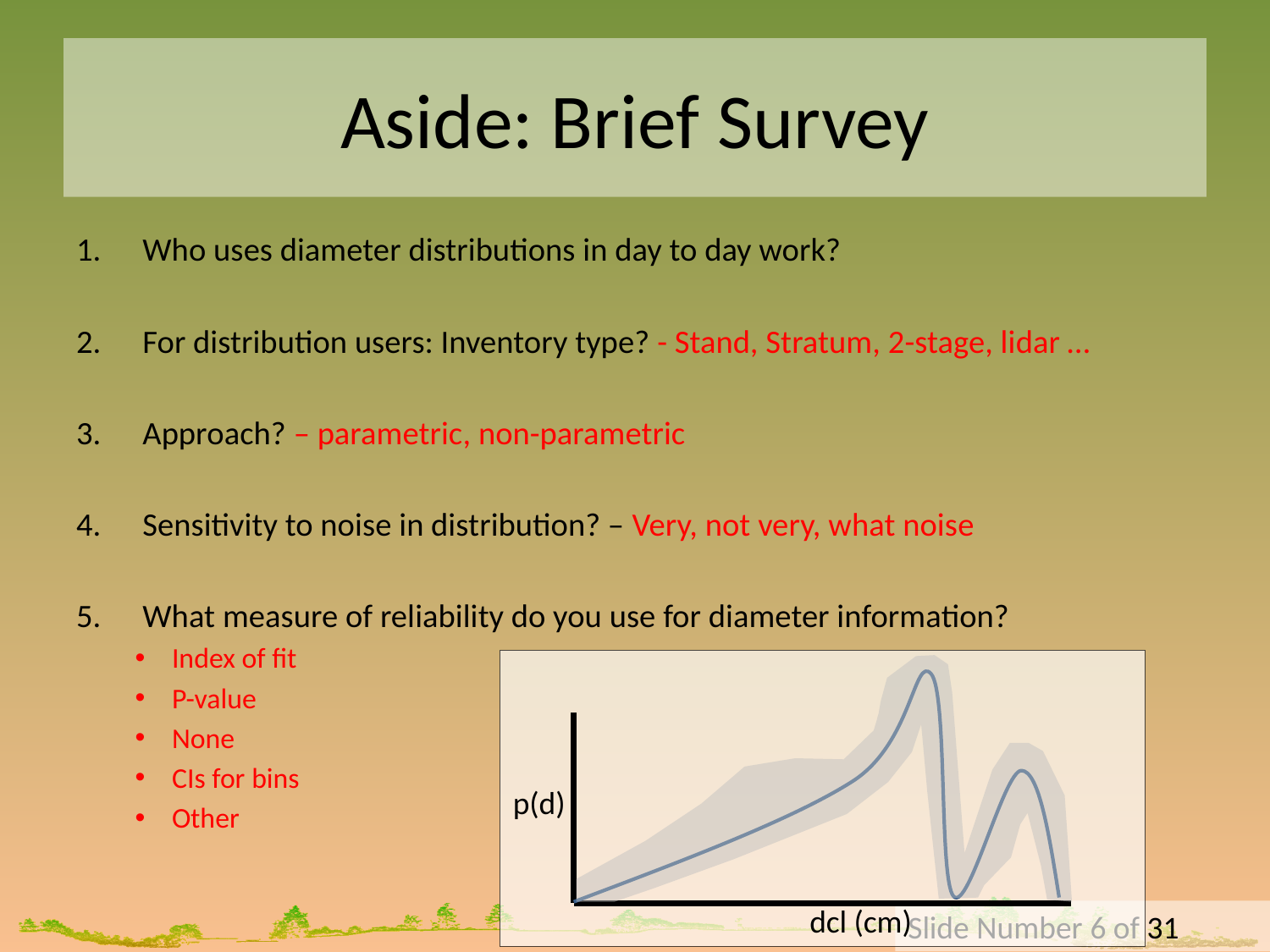

# Aside: Brief Survey
Who uses diameter distributions in day to day work?

For distribution users: Inventory type? - Stand, Stratum, 2-stage, lidar …

Approach? – parametric, non-parametric

Sensitivity to noise in distribution? – Very, not very, what noise

What measure of reliability do you use for diameter information?
Index of fit
P-value
None
CIs for bins
Other

p(d)
dcl (cm)